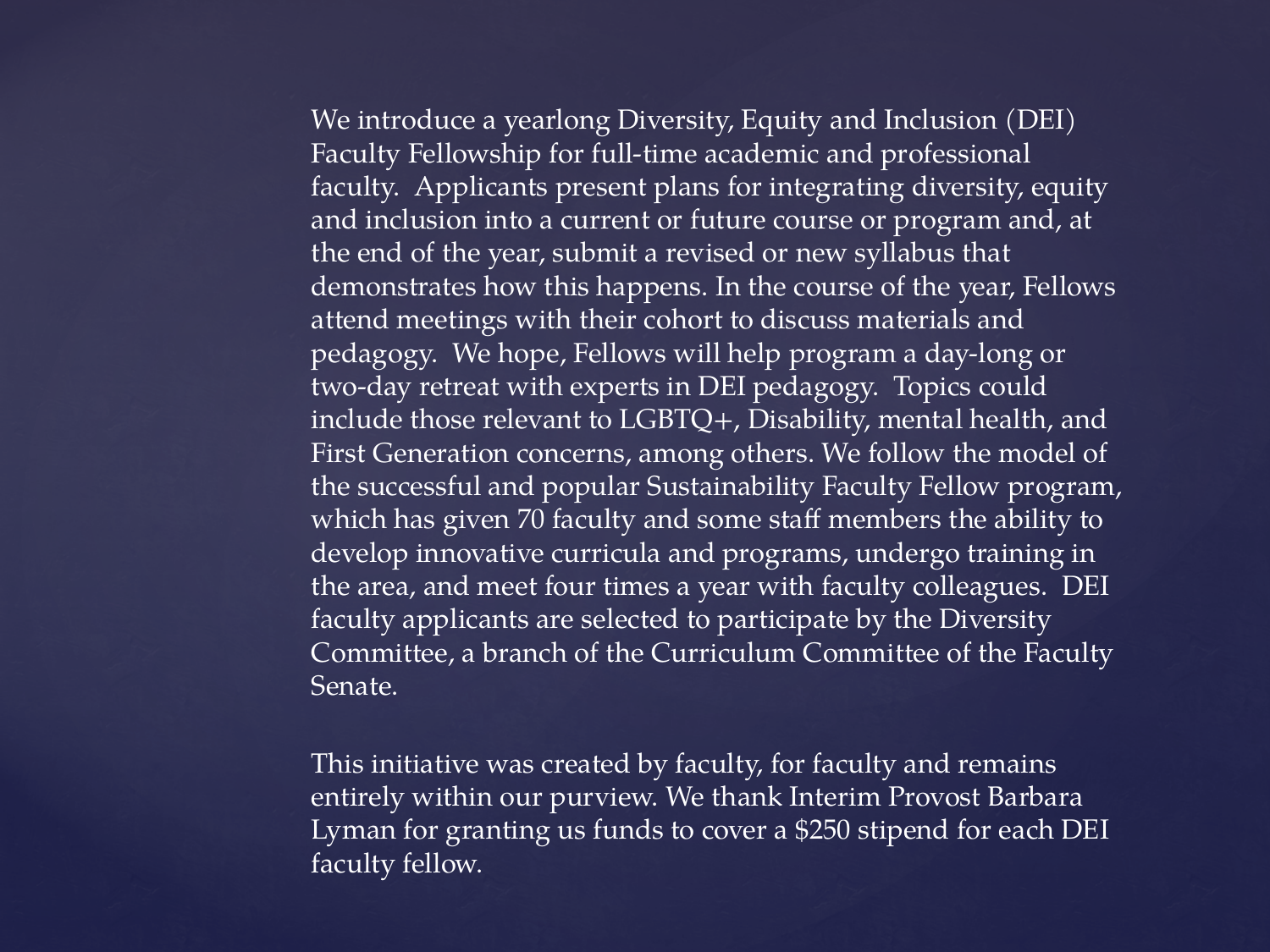

We introduce a yearlong Diversity, Equity and Inclusion (DEI) Faculty Fellowship for full-time academic and professional faculty.  Applicants present plans for integrating diversity, equity and inclusion into a current or future course or program and, at the end of the year, submit a revised or new syllabus that demonstrates how this happens. In the course of the year, Fellows attend meetings with their cohort to discuss materials and pedagogy.  We hope, Fellows will help program a day-long or two-day retreat with experts in DEI pedagogy.  Topics could include those relevant to LGBTQ+, Disability, mental health, and First Generation concerns, among others. We follow the model of the successful and popular Sustainability Faculty Fellow program, which has given 70 faculty and some staff members the ability to develop innovative curricula and programs, undergo training in the area, and meet four times a year with faculty colleagues.  DEI faculty applicants are selected to participate by the Diversity Committee, a branch of the Curriculum Committee of the Faculty Senate.

This initiative was created by faculty, for faculty and remains entirely within our purview. We thank Interim Provost Barbara Lyman for granting us funds to cover a $250 stipend for each DEI faculty fellow.